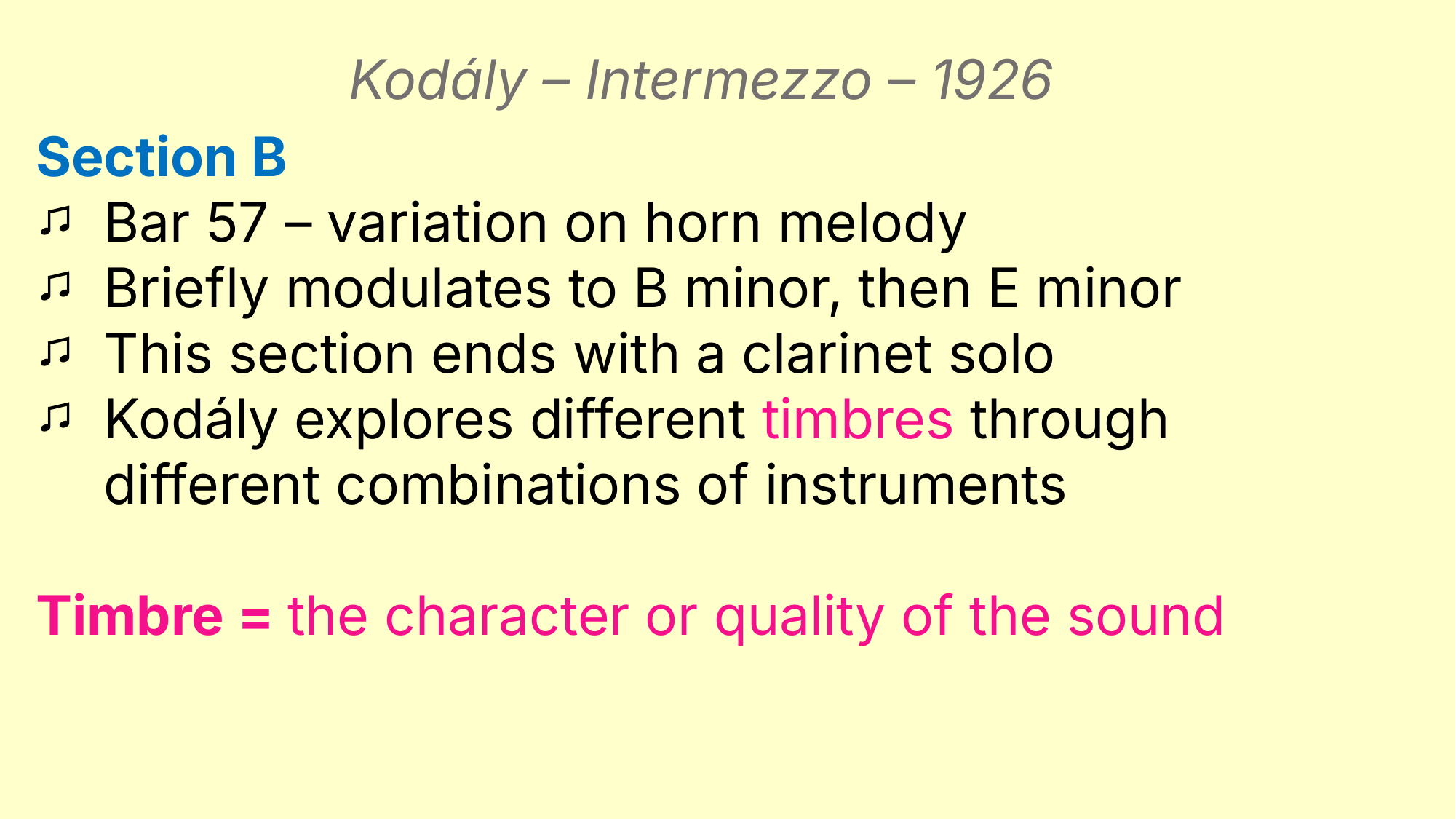

Kodály – Intermezzo – 1926
Section B
Bar 57 – variation on horn melody
Briefly modulates to B minor, then E minor
This section ends with a clarinet solo
Kodály explores different timbres through different combinations of instruments

Timbre = the character or quality of the sound